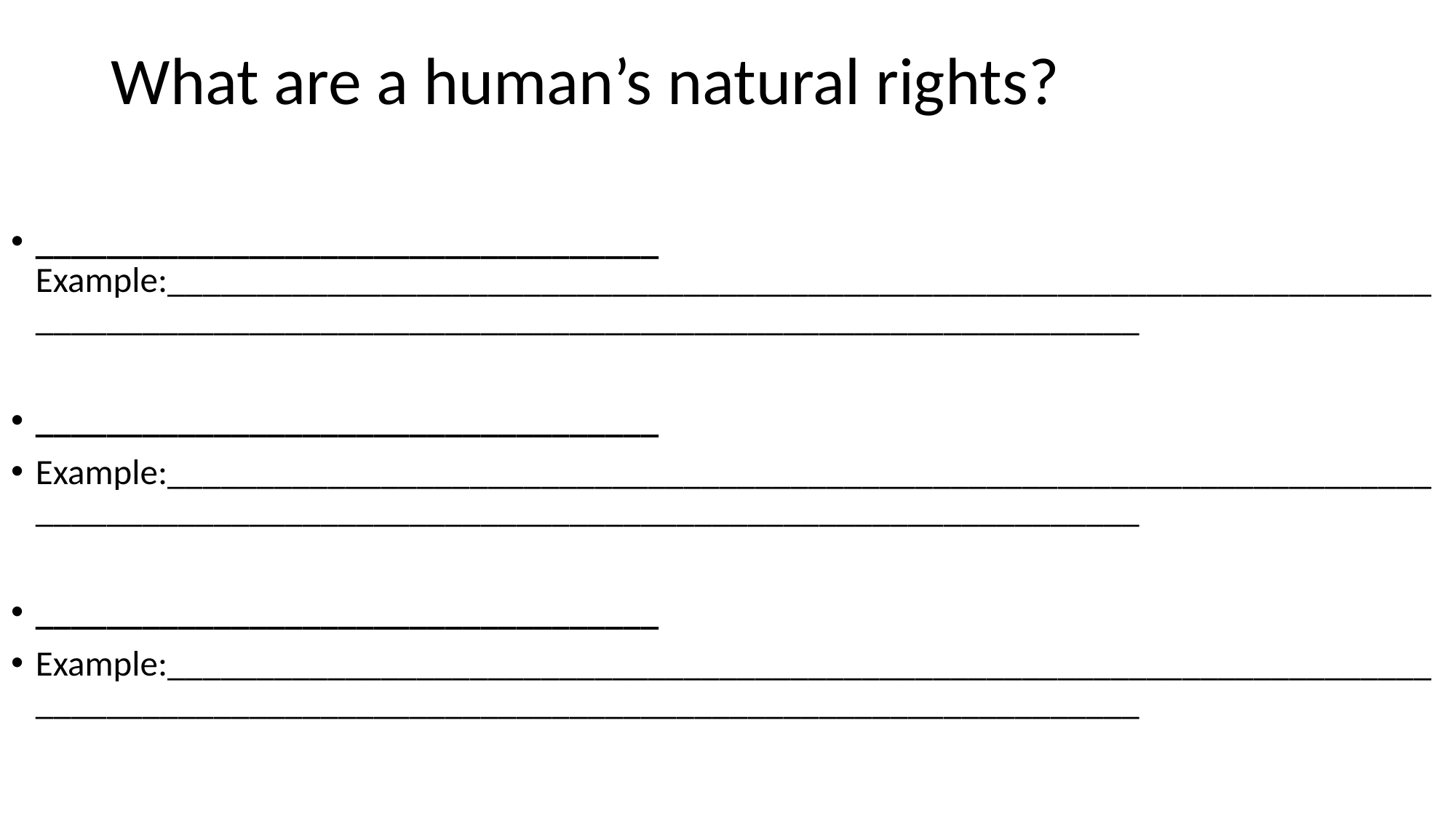

# What are a human’s natural rights?
___________________________________   Example:_____________________________________________________________________________________________________________________________________

___________________________________
Example:_____________________________________________________________________________________________________________________________________

___________________________________
Example:_____________________________________________________________________________________________________________________________________